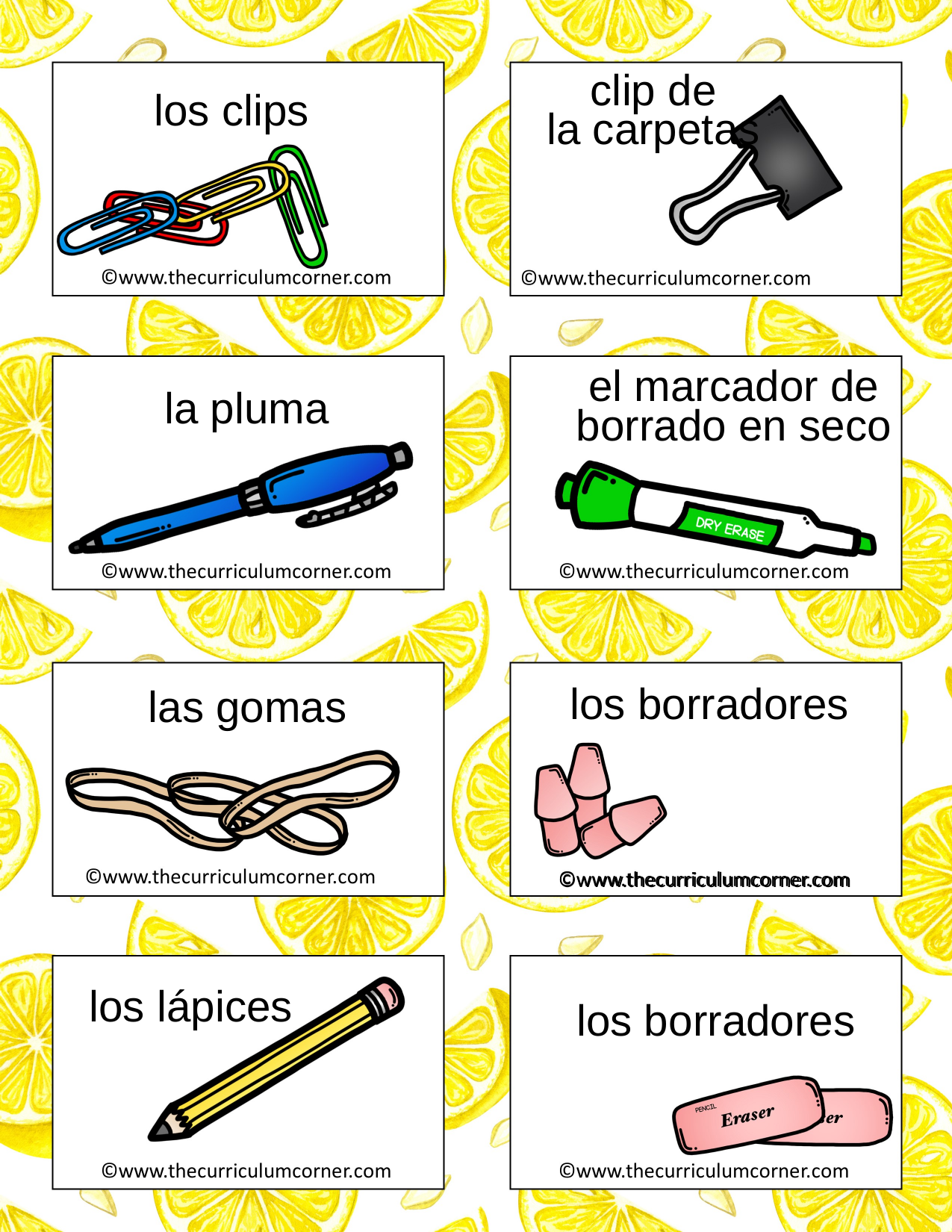

clip de
la carpetas
los clips
el marcador de borrado en seco
la pluma
los borradores
las gomas
©www.thecurriculumcorner.com
los lápices
los borradores